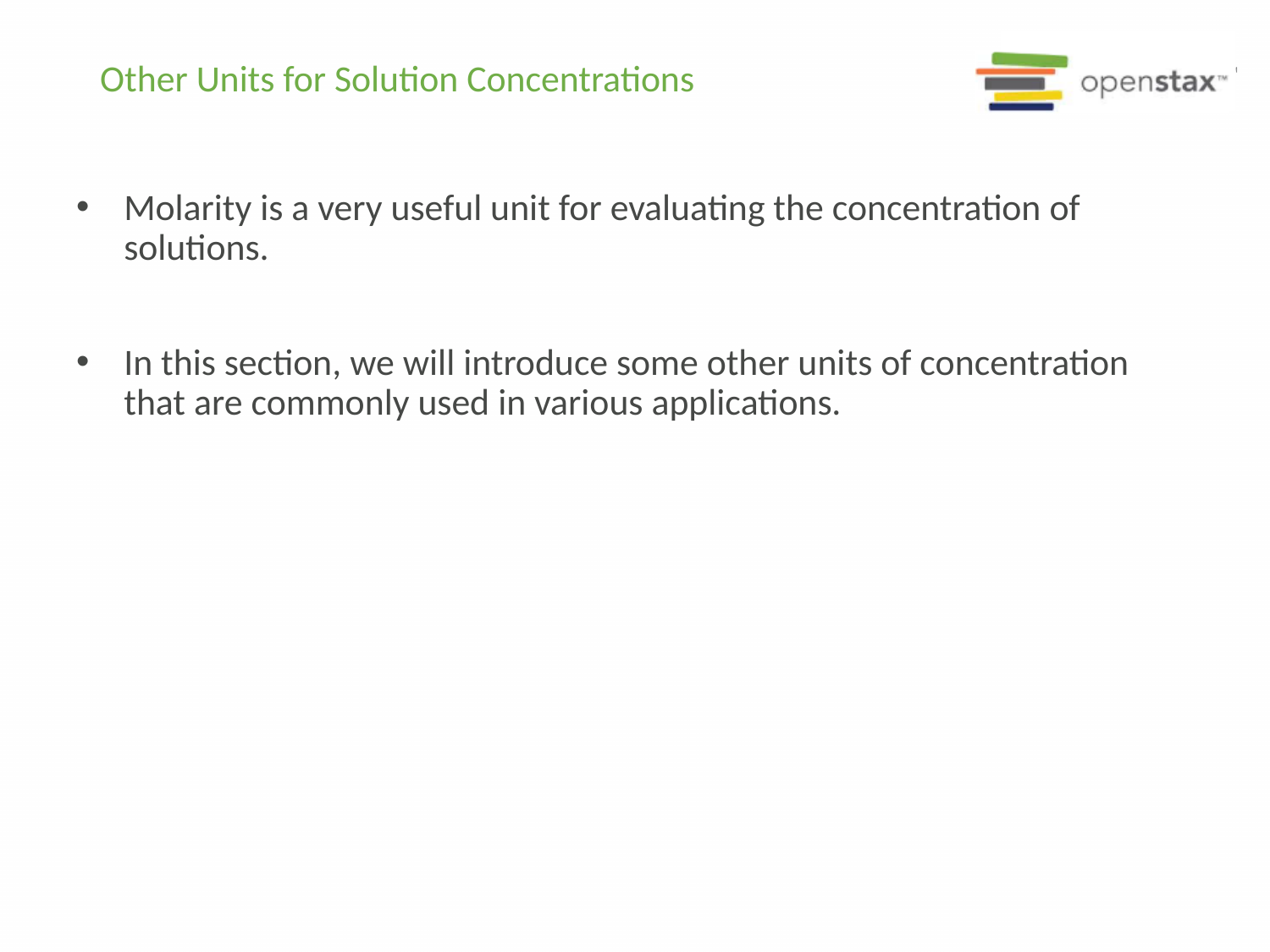

# Other Units for Solution Concentrations
Molarity is a very useful unit for evaluating the concentration of solutions.

In this section, we will introduce some other units of concentration that are commonly used in various applications.